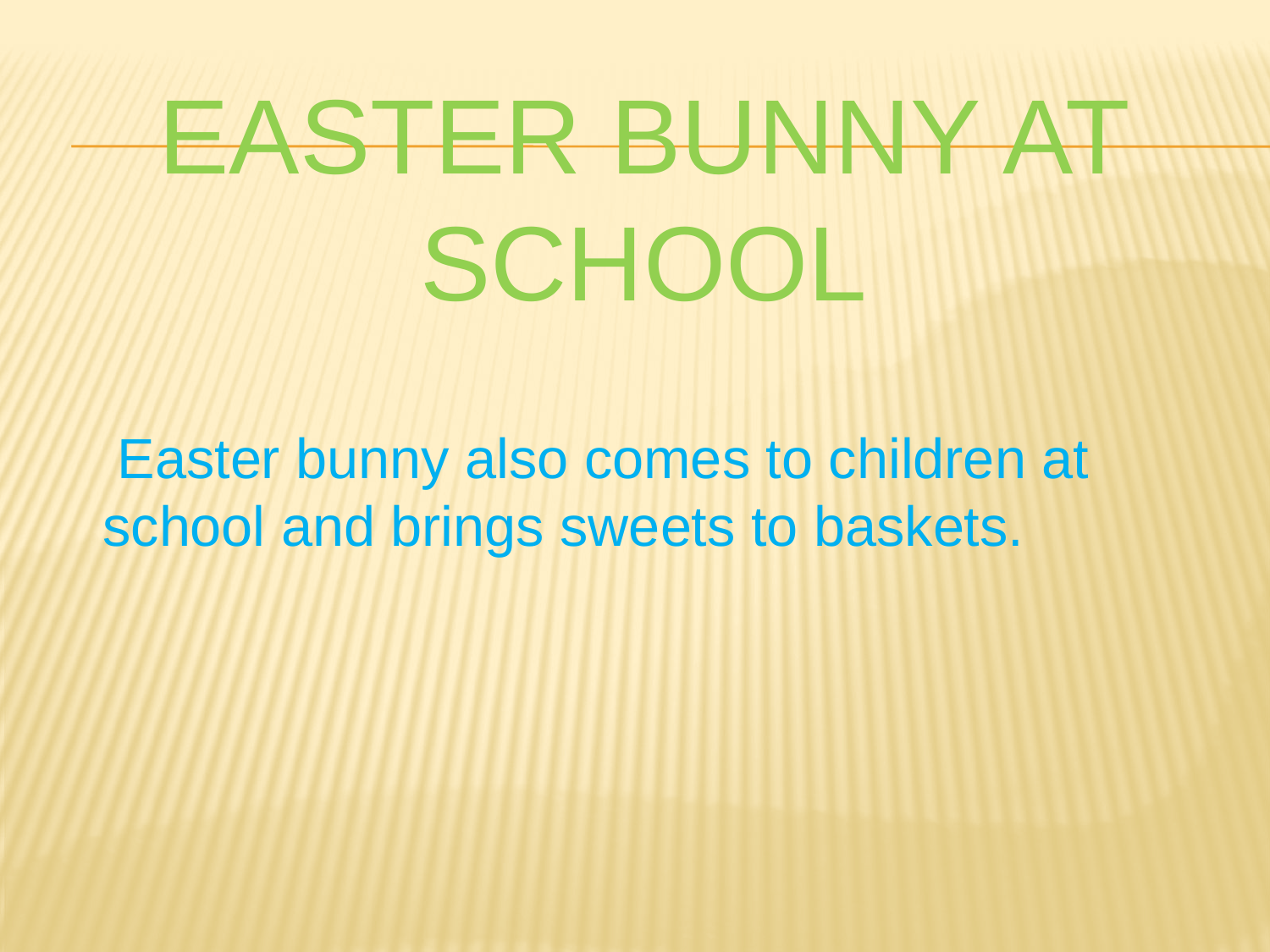

# Easter bunny at school
    Easter bunny also comes to children at school and brings sweets to baskets.